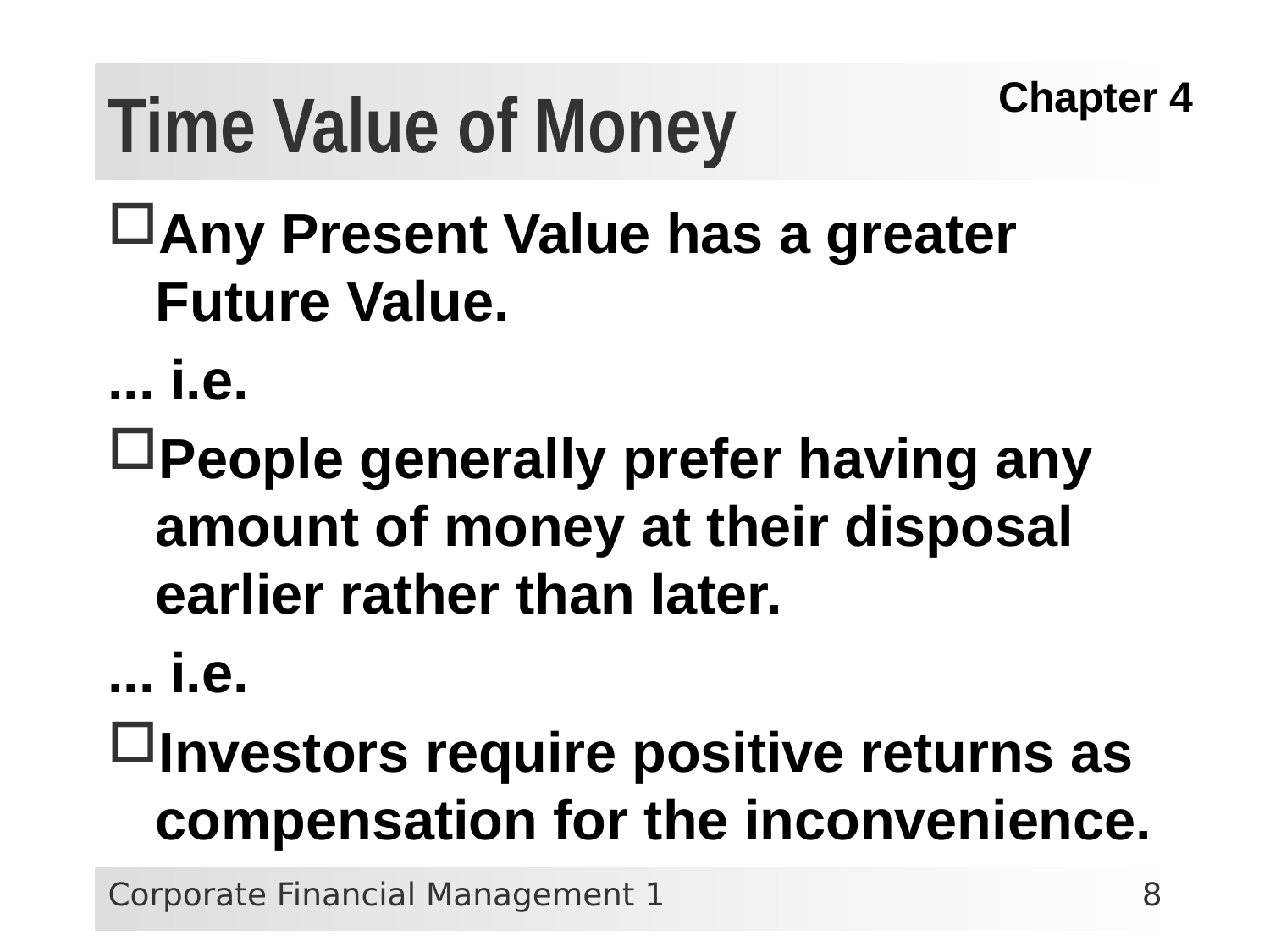

# Time Value of Money
Chapter 4
Any Present Value has a greater Future Value.
... i.e.
People generally prefer having any amount of money at their disposal earlier rather than later.
... i.e.
Investors require positive returns as compensation for the inconvenience.
Corporate Financial Management 1
8